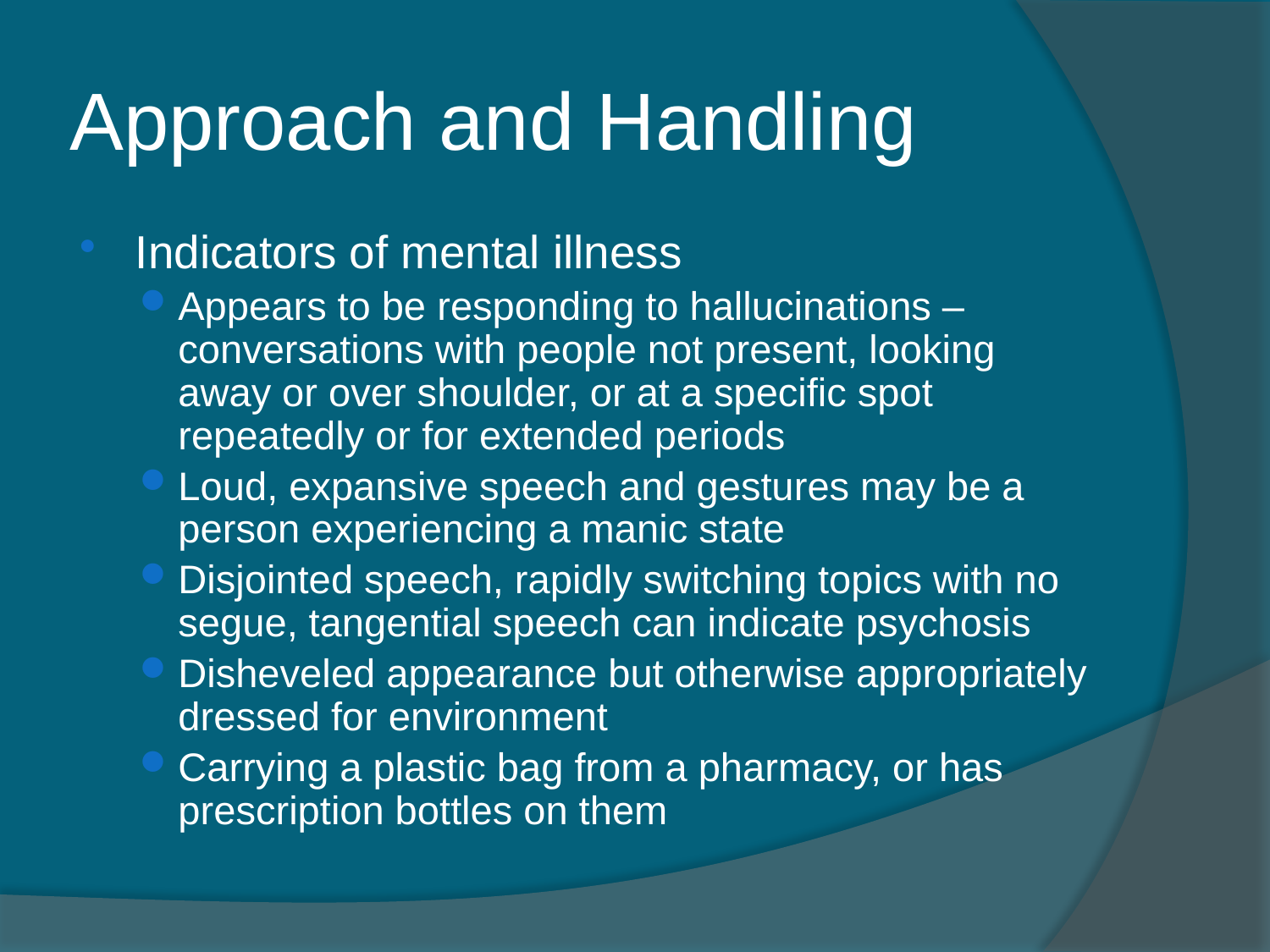

# Approach and Handling
Indicators of mental illness
Appears to be responding to hallucinations – conversations with people not present, looking away or over shoulder, or at a specific spot repeatedly or for extended periods
Loud, expansive speech and gestures may be a person experiencing a manic state
Disjointed speech, rapidly switching topics with no segue, tangential speech can indicate psychosis
Disheveled appearance but otherwise appropriately dressed for environment
Carrying a plastic bag from a pharmacy, or has prescription bottles on them